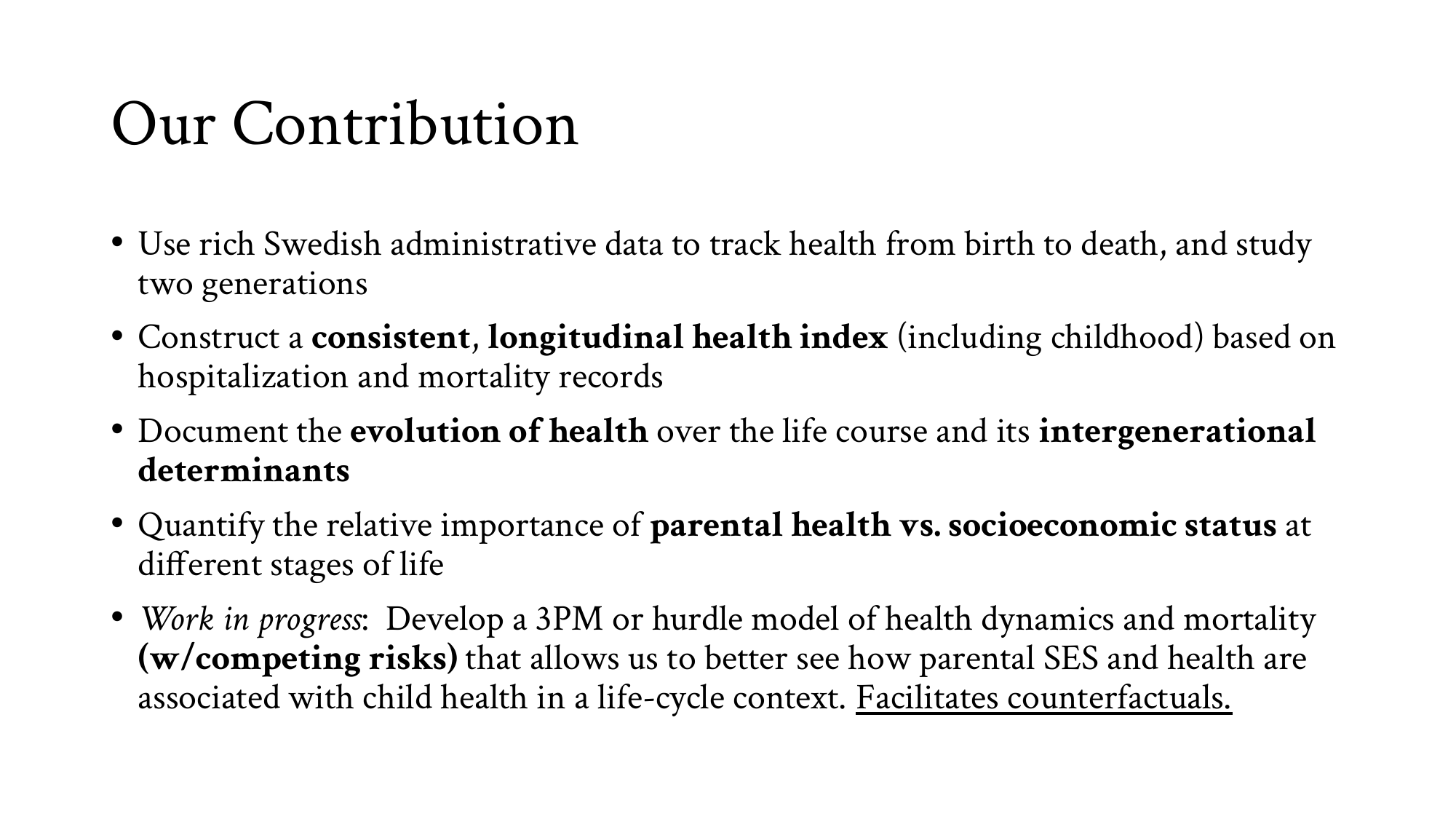

# Our Contribution
Use rich Swedish administrative data to track health from birth to death, and study  two generations
Construct a consistent, longitudinal health index (including childhood) based on hospitalization and mortality records
Document the evolution of health over the life course and its intergenerational determinants
Quantify the relative importance of parental health vs. socioeconomic status at different stages of life
Work in progress:  Develop a 3PM or hurdle model of health dynamics and mortality (w/competing risks) that allows us to better see how parental SES and health are associated with child health in a life-cycle context. Facilitates counterfactuals.